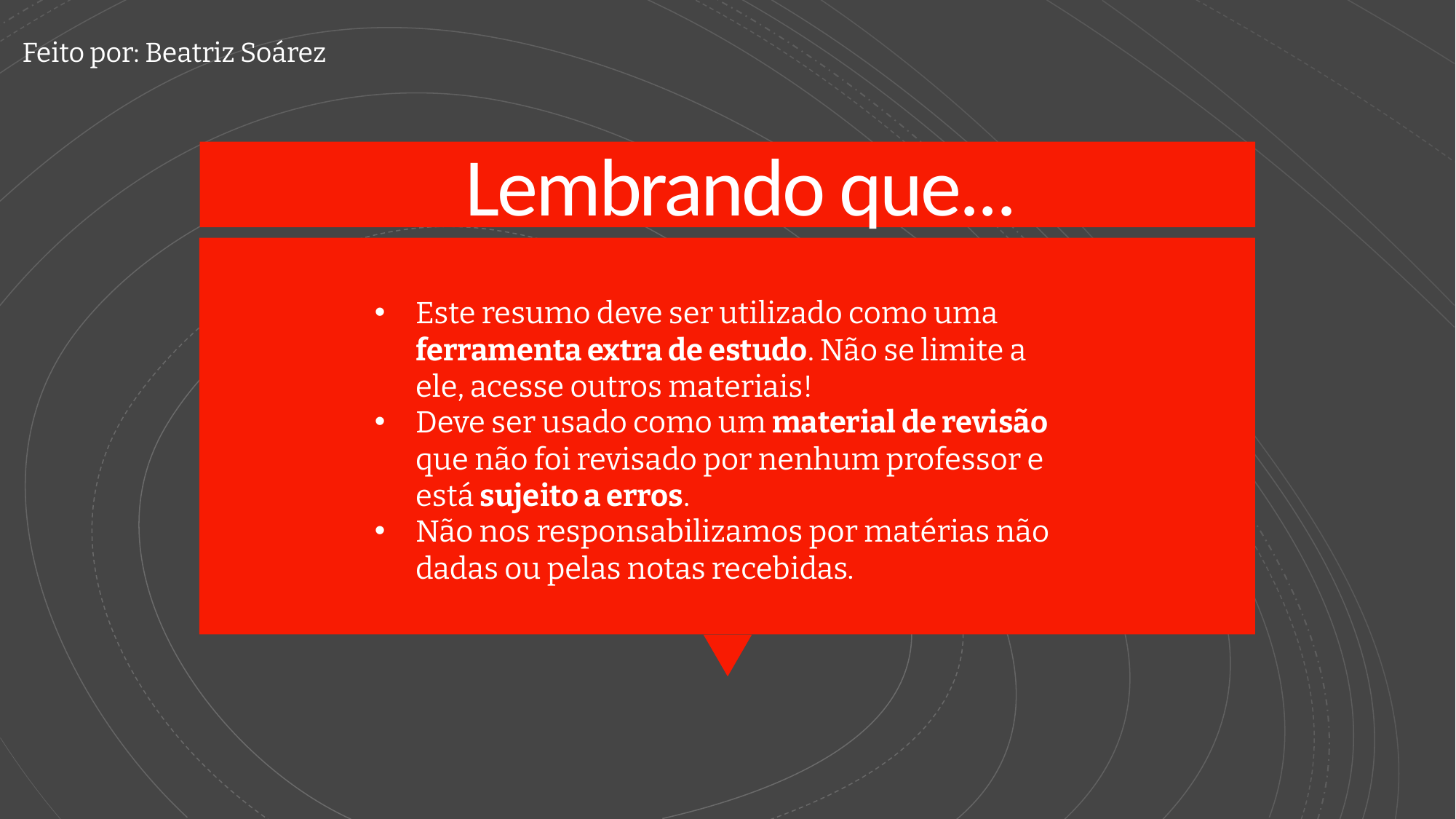

Feito por: Beatriz Soárez
Lembrando que...

Este resumo deve ser utilizado como uma ferramenta extra de estudo. Não se limite a ele, acesse outros materiais!
Deve ser usado como um material de revisão que não foi revisado por nenhum professor e está sujeito a erros.
Não nos responsabilizamos por matérias não dadas ou pelas notas recebidas.